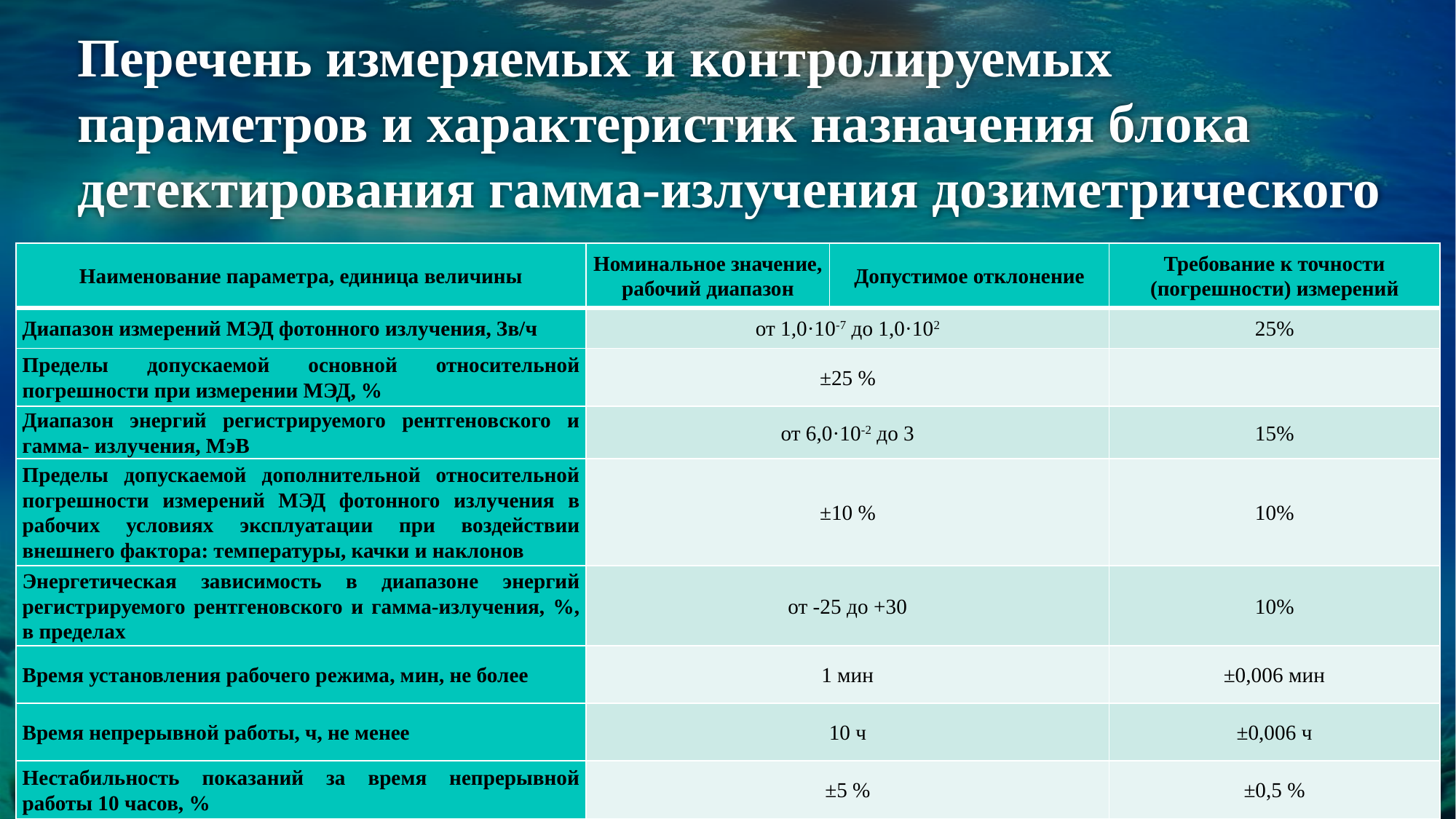

# Перечень измеряемых и контролируемых параметров и характеристик назначения блока детектирования гамма-излучения дозиметрического
| Наименование параметра, единица величины | Номинальное значение, рабочий диапазон | Допустимое отклонение | Требование к точности (погрешности) измерений |
| --- | --- | --- | --- |
| Диапазон измерений МЭД фотонного излучения, Зв/ч | от 1,0·10-7 до 1,0·102 |  | 25% |
| Пределы допускаемой основной относительной погрешности при измерении МЭД, % | ±25 % |  |  |
| Диапазон энергий регистрируемого рентгеновского и гамма- излучения, МэВ | от 6,0·10-2 до 3 |  | 15% |
| Пределы допускаемой дополнительной относительной погрешности измерений МЭД фотонного излучения в рабочих условиях эксплуатации при воздействии внешнего фактора: температуры, качки и наклонов | ±10 % |  | 10% |
| Энергетическая зависимость в диапазоне энергий регистрируемого рентгеновского и гамма-излучения, %, в пределах | от -25 до +30 |  | 10% |
| Время установления рабочего режима, мин, не более | 1 мин |  | ±0,006 мин |
| Время непрерывной работы, ч, не менее | 10 ч |  | ±0,006 ч |
| Нестабильность показаний за время непрерывной работы 10 часов, % | ±5 % |  | ±0,5 % |